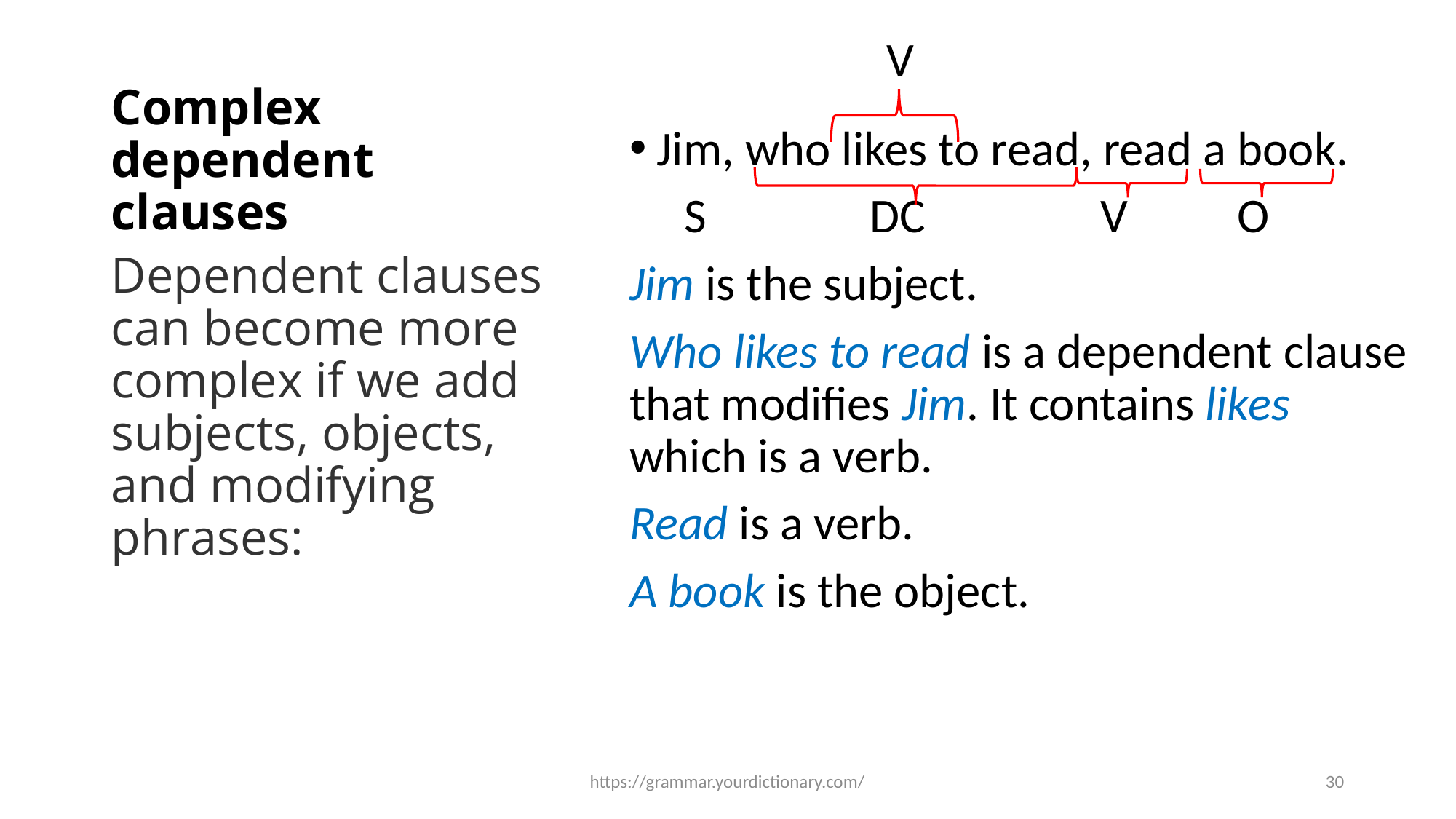

V

# Complex dependent clauses

Jim, who likes to read, read a book.
     S               DC                V          O
Jim is the subject.
Who likes to read is a dependent clause that modifies Jim. It contains likes which is a verb.
Read is a verb.
A book is the object.

Dependent clauses can become more complex if we add subjects, objects, and modifying phrases:
https://grammar.yourdictionary.com/
30